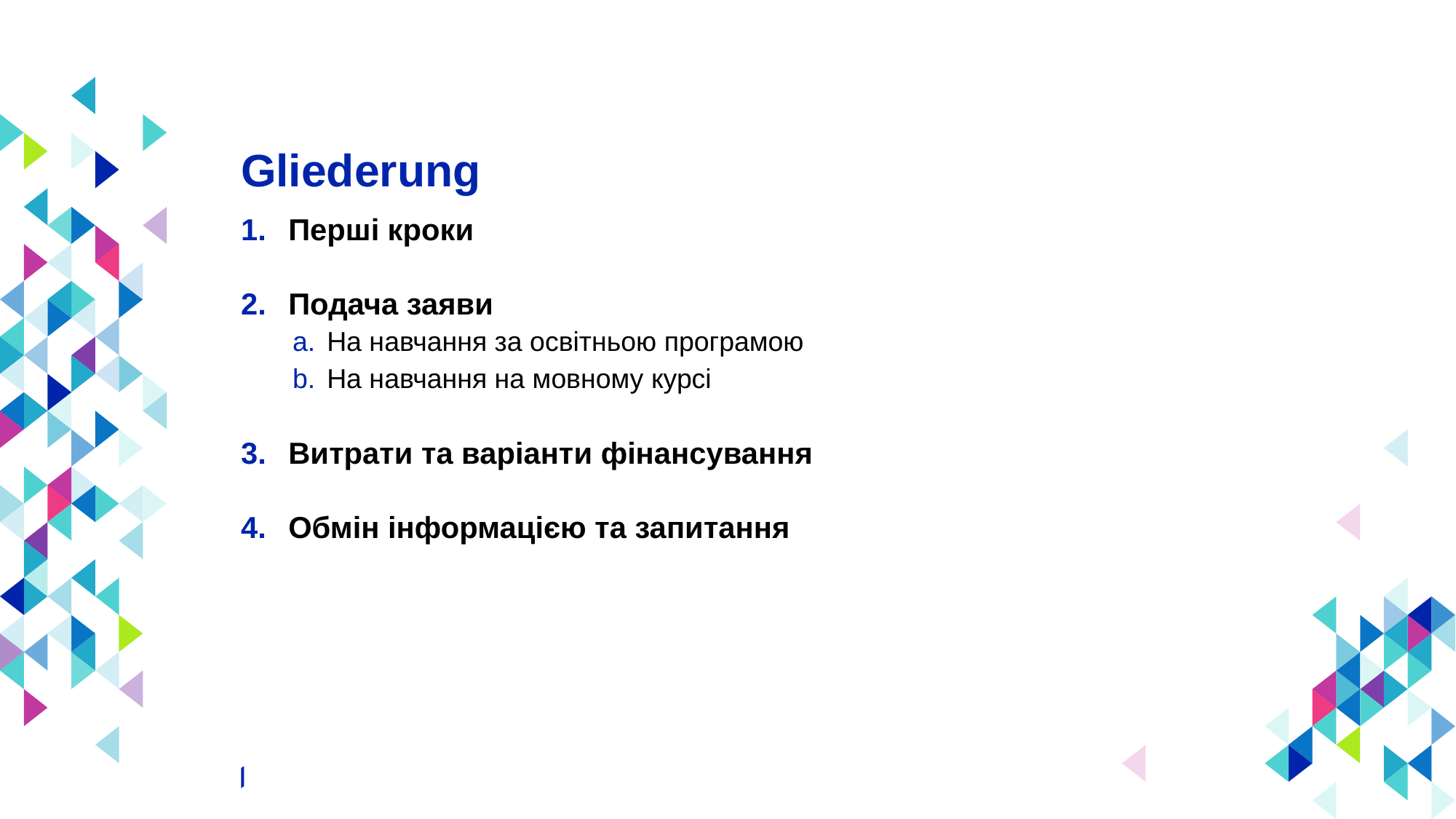

Перші кроки
Подача заяви
На навчання за освітньою програмою
На навчання на мовному курсі
Витрати та варіанти фінансування
Обмін інформацією та запитання
Volker Verhoff, Koordinator geflüchtete Studierende ∙ Studienbeginn leicht gemacht ∙ 15. August 2024
4